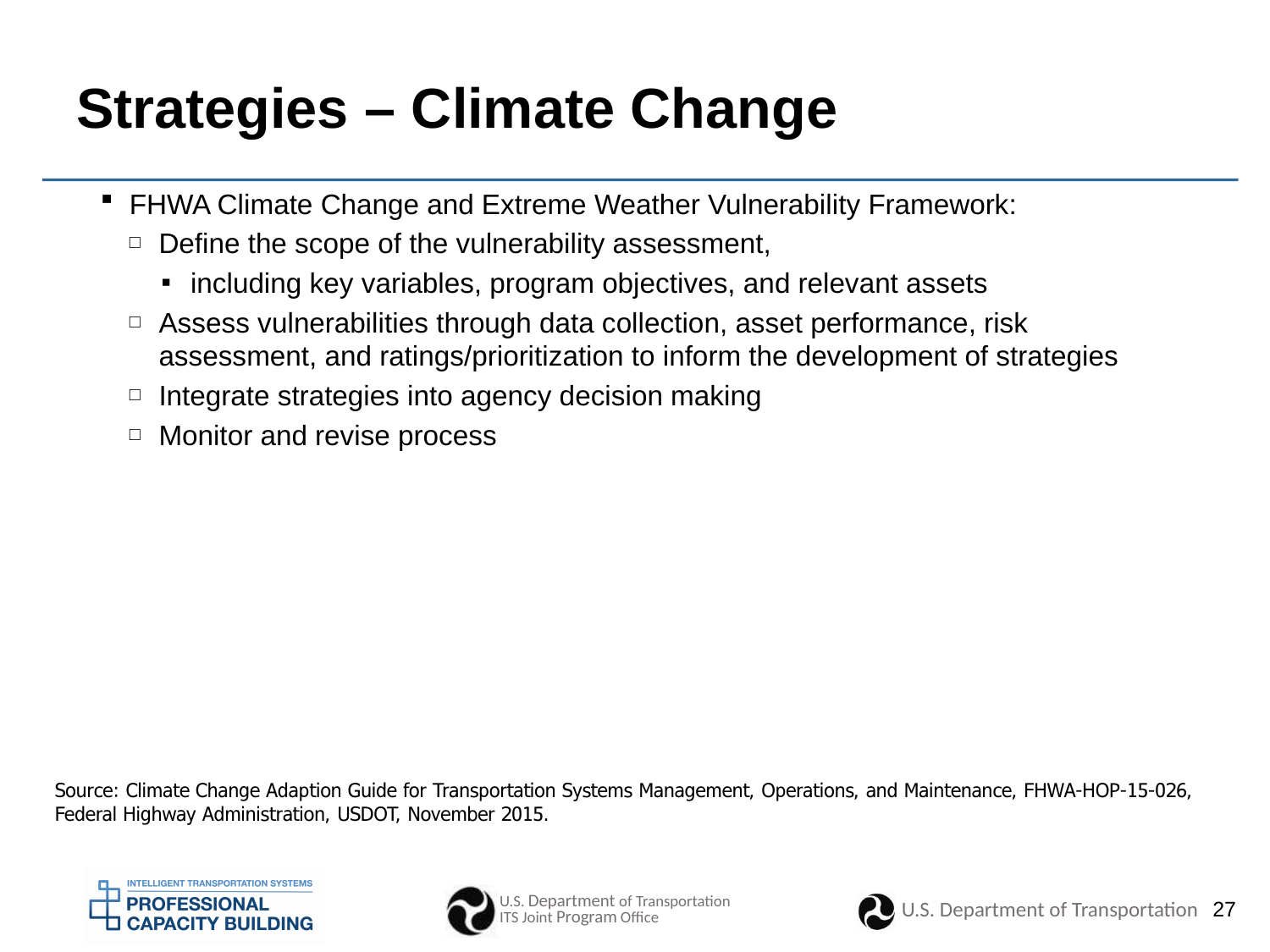

# Strategies – Climate Change
FHWA Climate Change and Extreme Weather Vulnerability Framework:
Define the scope of the vulnerability assessment,
including key variables, program objectives, and relevant assets
Assess vulnerabilities through data collection, asset performance, risk assessment, and ratings/prioritization to inform the development of strategies
Integrate strategies into agency decision making
Monitor and revise process

Source: Climate Change Adaption Guide for Transportation Systems Management, Operations, and Maintenance, FHWA-HOP-15-026, Federal Highway Administration, USDOT, November 2015.